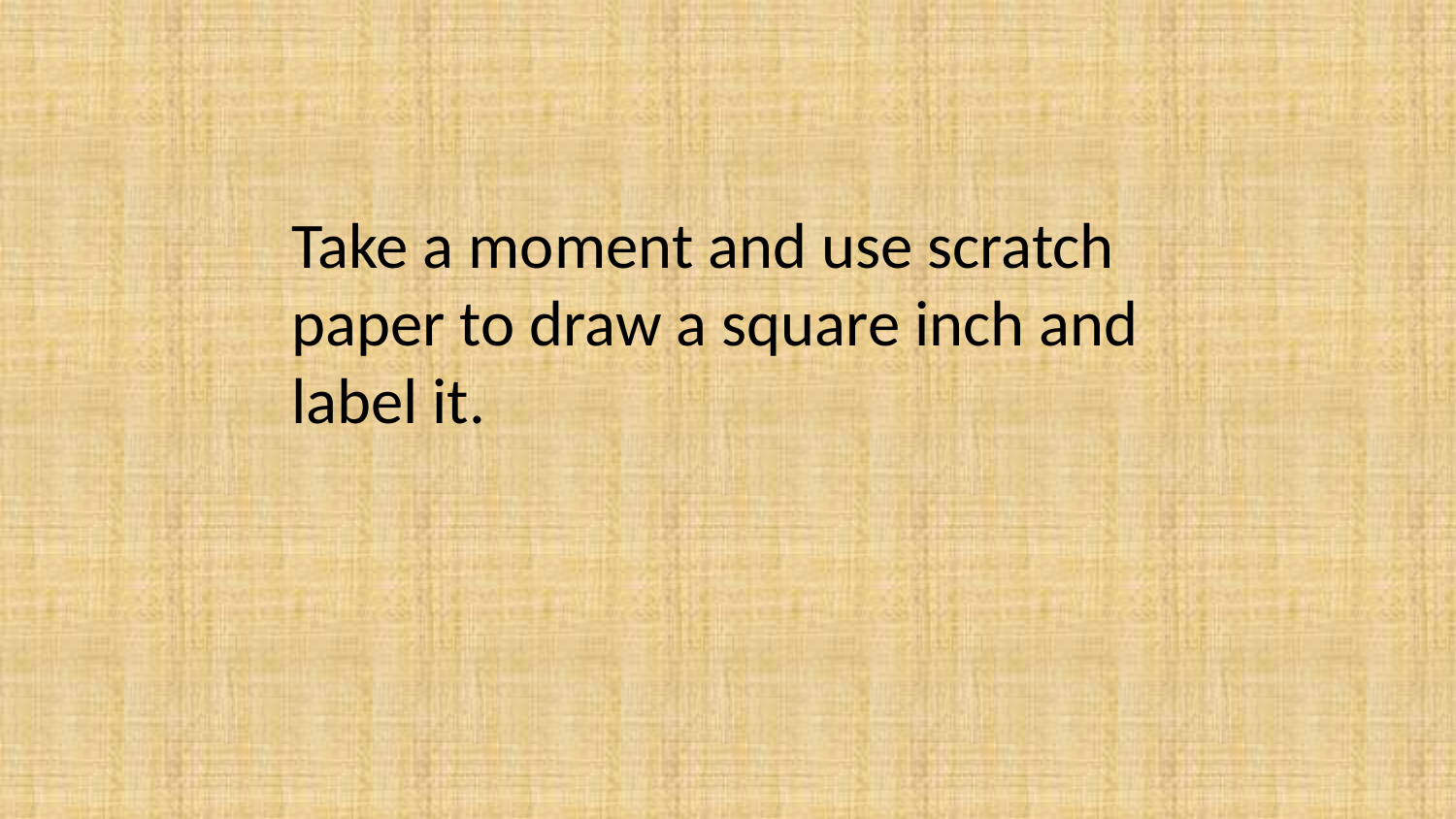

Take a moment and use scratch paper to draw a square inch and label it.